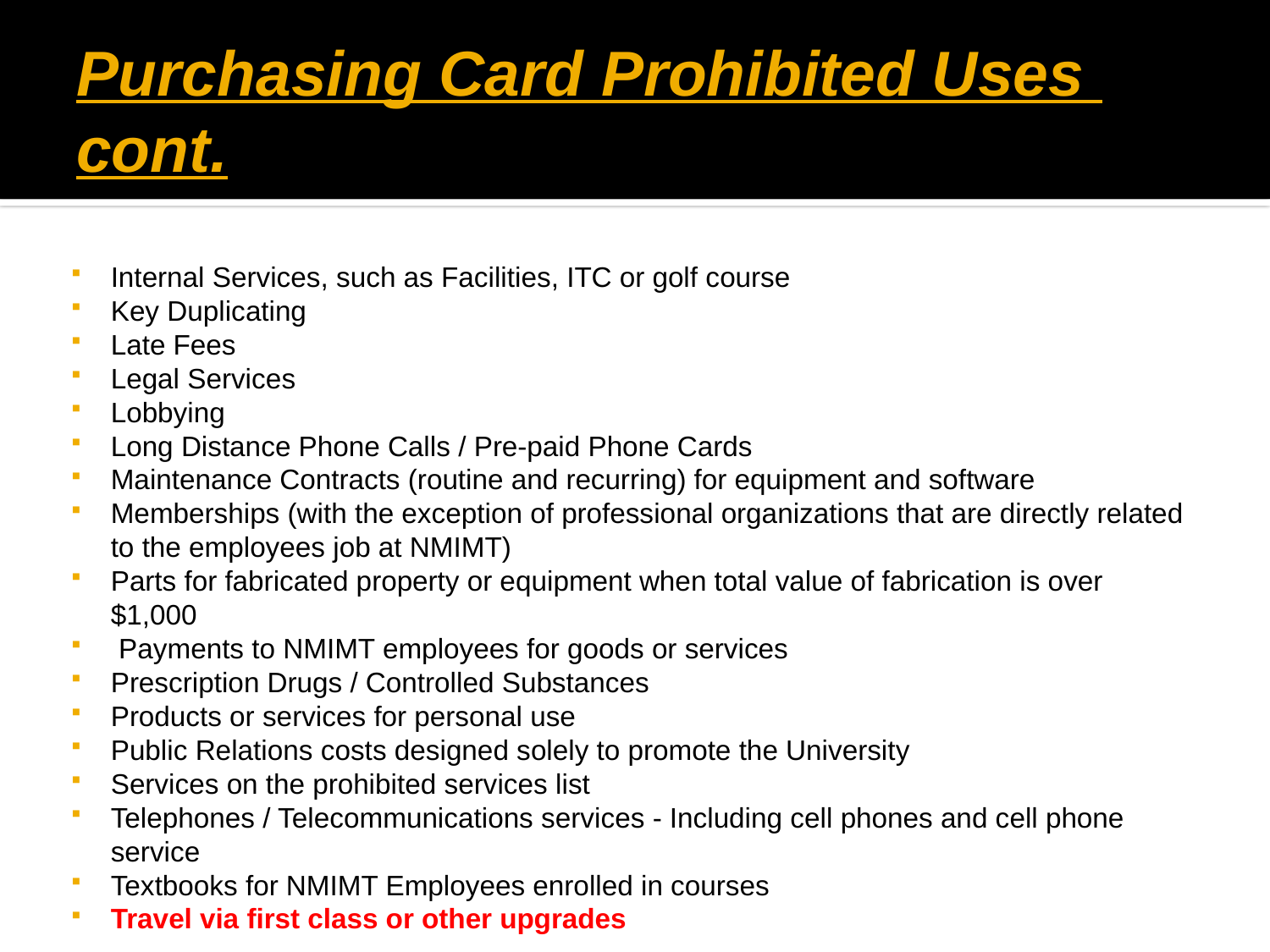

# Purchasing Card Prohibited Uses  cont.
Internal Services, such as Facilities, ITC or golf course
Key Duplicating
Late Fees
Legal Services
Lobbying
Long Distance Phone Calls / Pre-paid Phone Cards
Maintenance Contracts (routine and recurring) for equipment and software
Memberships (with the exception of professional organizations that are directly related to the employees job at NMIMT)
Parts for fabricated property or equipment when total value of fabrication is over $1,000
 Payments to NMIMT employees for goods or services
Prescription Drugs / Controlled Substances
Products or services for personal use
Public Relations costs designed solely to promote the University
Services on the prohibited services list
Telephones / Telecommunications services - Including cell phones and cell phone service
Textbooks for NMIMT Employees enrolled in courses
Travel via first class or other upgrades